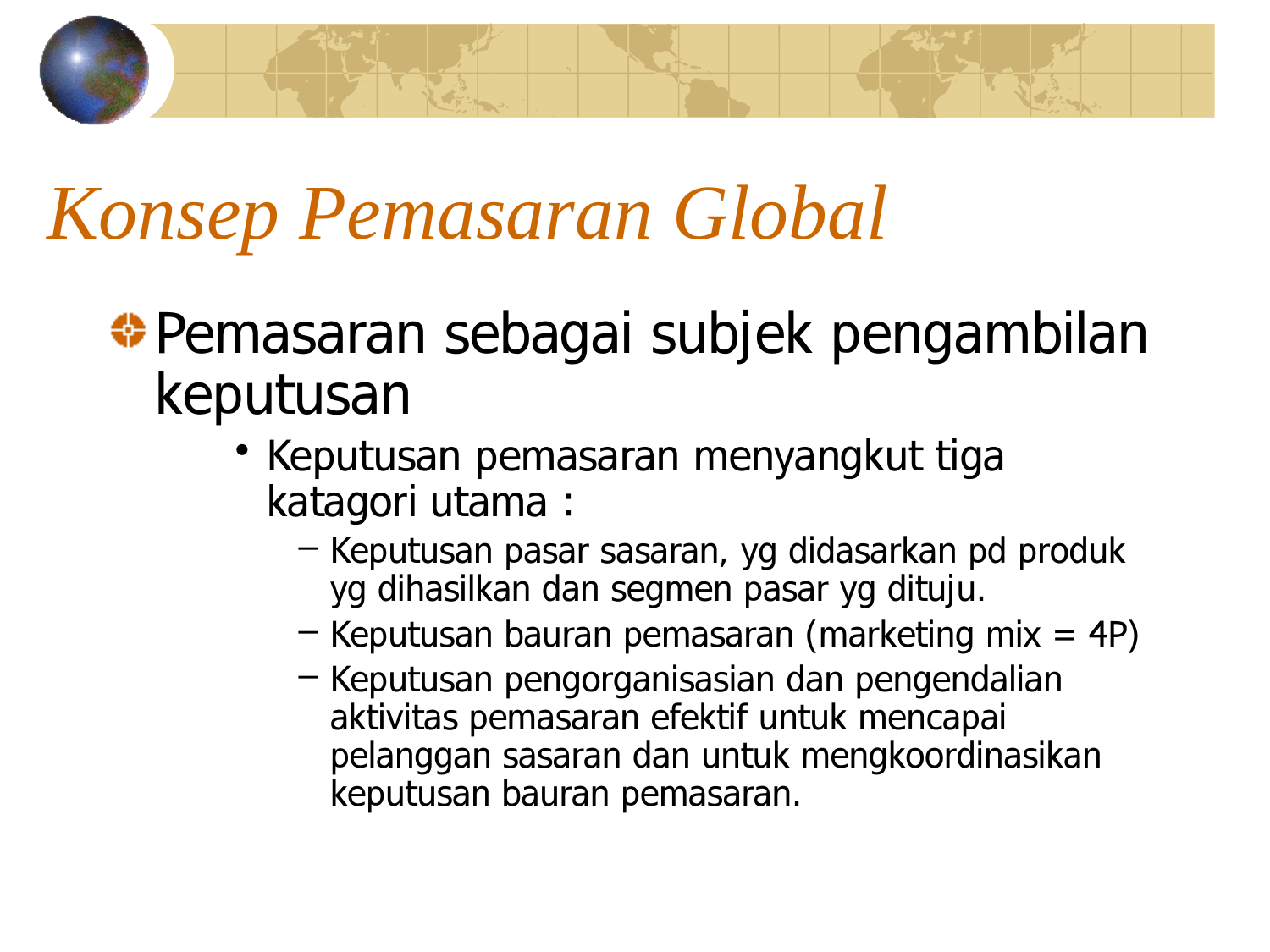

# Konsep Pemasaran Global
Pemasaran sebagai subjek pengambilan keputusan
Keputusan pemasaran menyangkut tiga katagori utama :
Keputusan pasar sasaran, yg didasarkan pd produk yg dihasilkan dan segmen pasar yg dituju.
Keputusan bauran pemasaran (marketing mix = 4P)
Keputusan pengorganisasian dan pengendalian aktivitas pemasaran efektif untuk mencapai pelanggan sasaran dan untuk mengkoordinasikan keputusan bauran pemasaran.